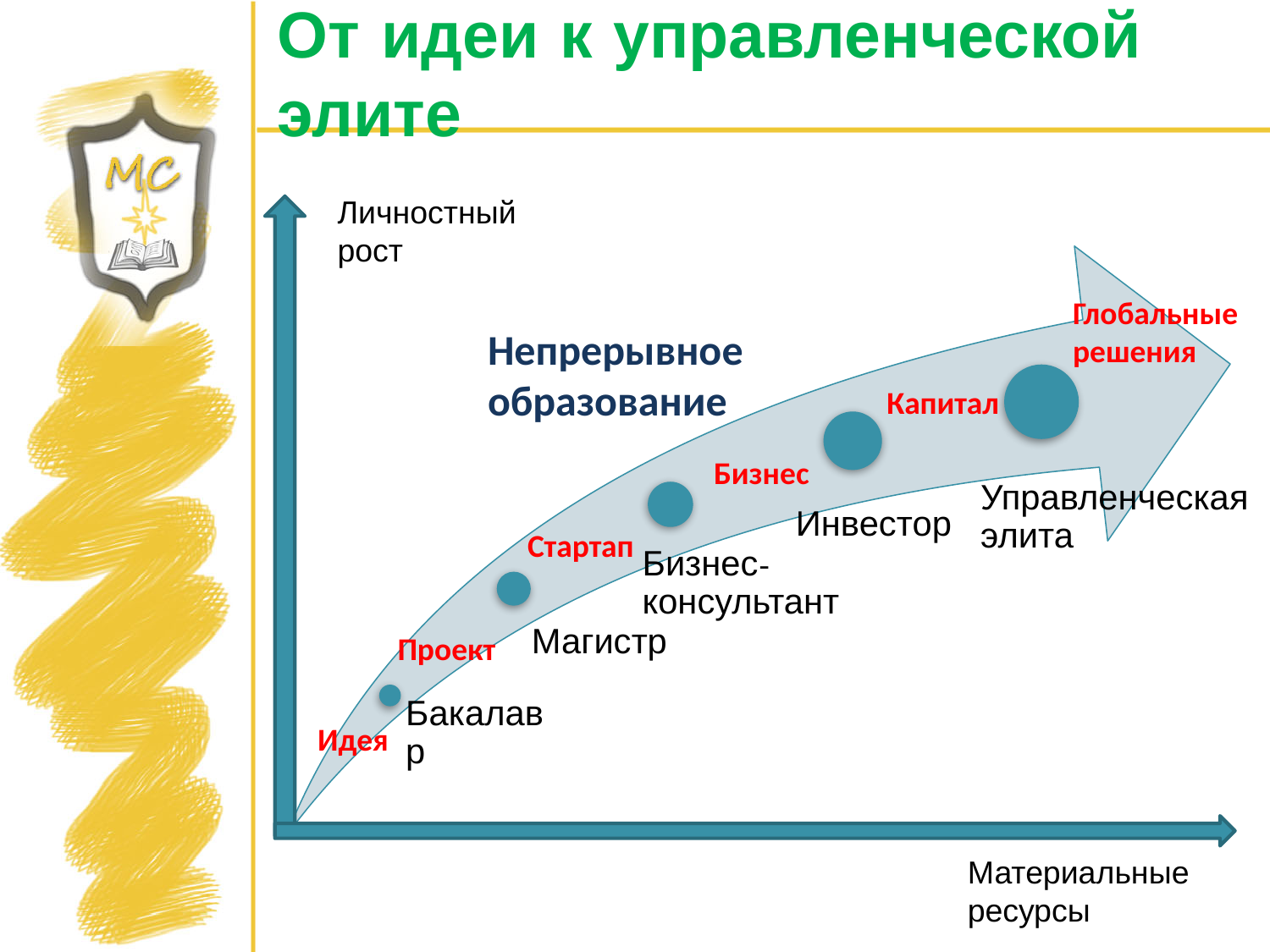

# От идеи к управленческой элите
Личностный рост

Бакалавр
Магистр
Бизнес-консультант
Инвестор
Управленческая элита
Глобальные решения
Непрерывное образование
Капитал
Бизнес
Стартап
Проект
Идея

Материальные ресурсы